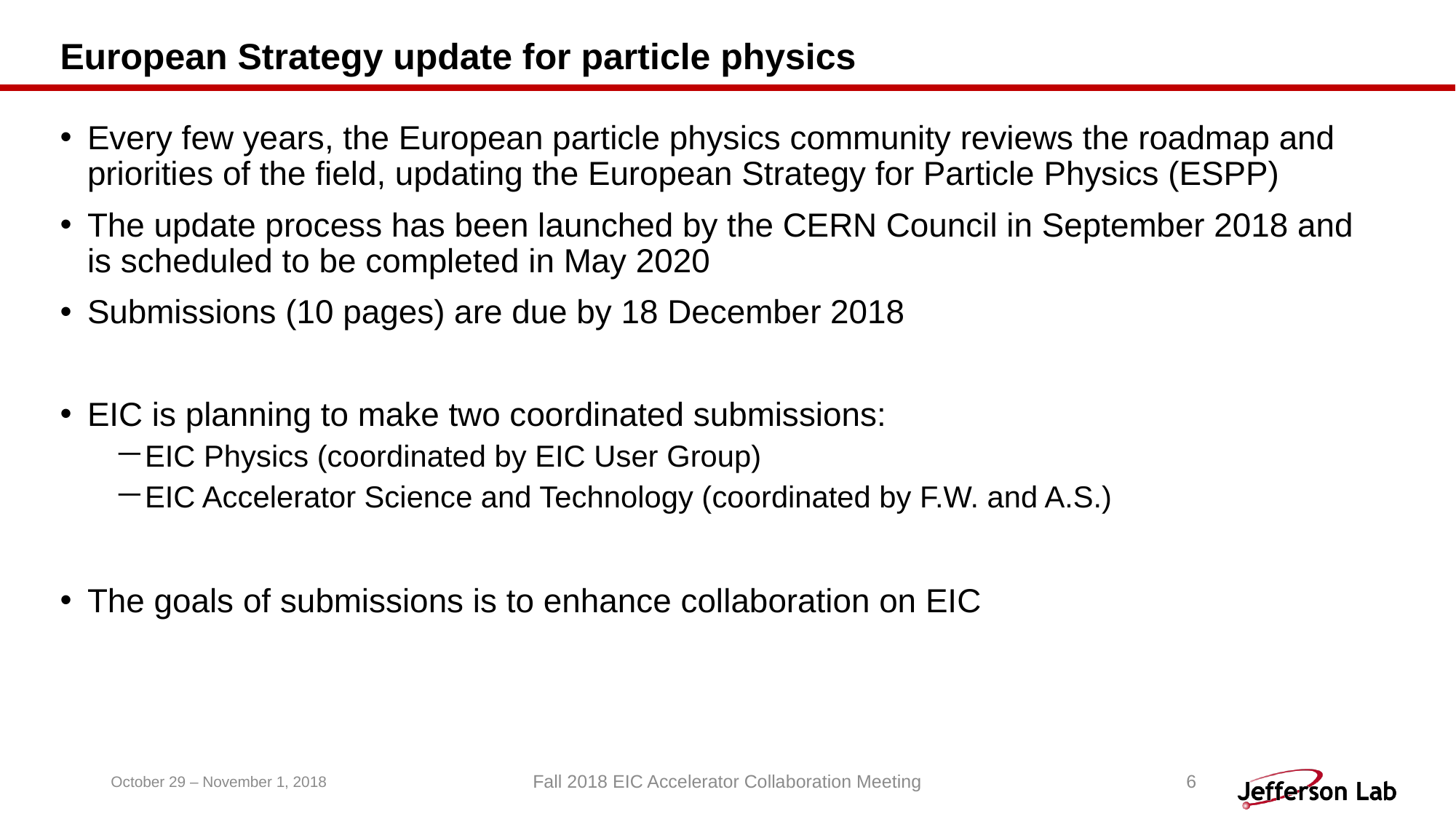

# European Strategy update for particle physics
Every few years, the European particle physics community reviews the roadmap and priorities of the field, updating the European Strategy for Particle Physics (ESPP)
The update process has been launched by the CERN Council in September 2018 and is scheduled to be completed in May 2020
Submissions (10 pages) are due by 18 December 2018

EIC is planning to make two coordinated submissions:
EIC Physics (coordinated by EIC User Group)
EIC Accelerator Science and Technology (coordinated by F.W. and A.S.)

The goals of submissions is to enhance collaboration on EIC

October 29 – November 1, 2018
Fall 2018 EIC Accelerator Collaboration Meeting
6